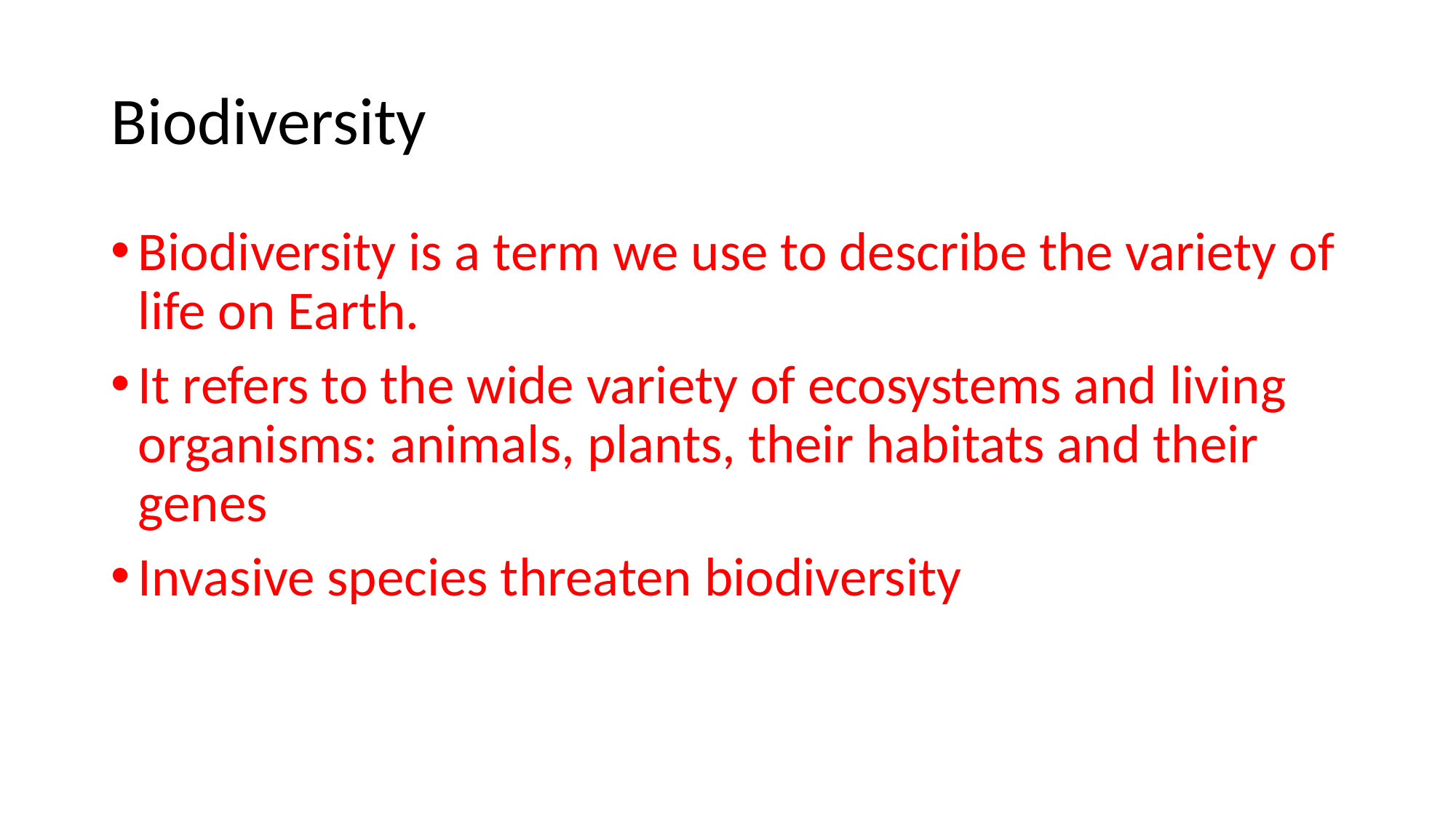

# Biodiversity
Biodiversity is a term we use to describe the variety of life on Earth.
It refers to the wide variety of ecosystems and living organisms: animals, plants, their habitats and their genes
Invasive species threaten biodiversity